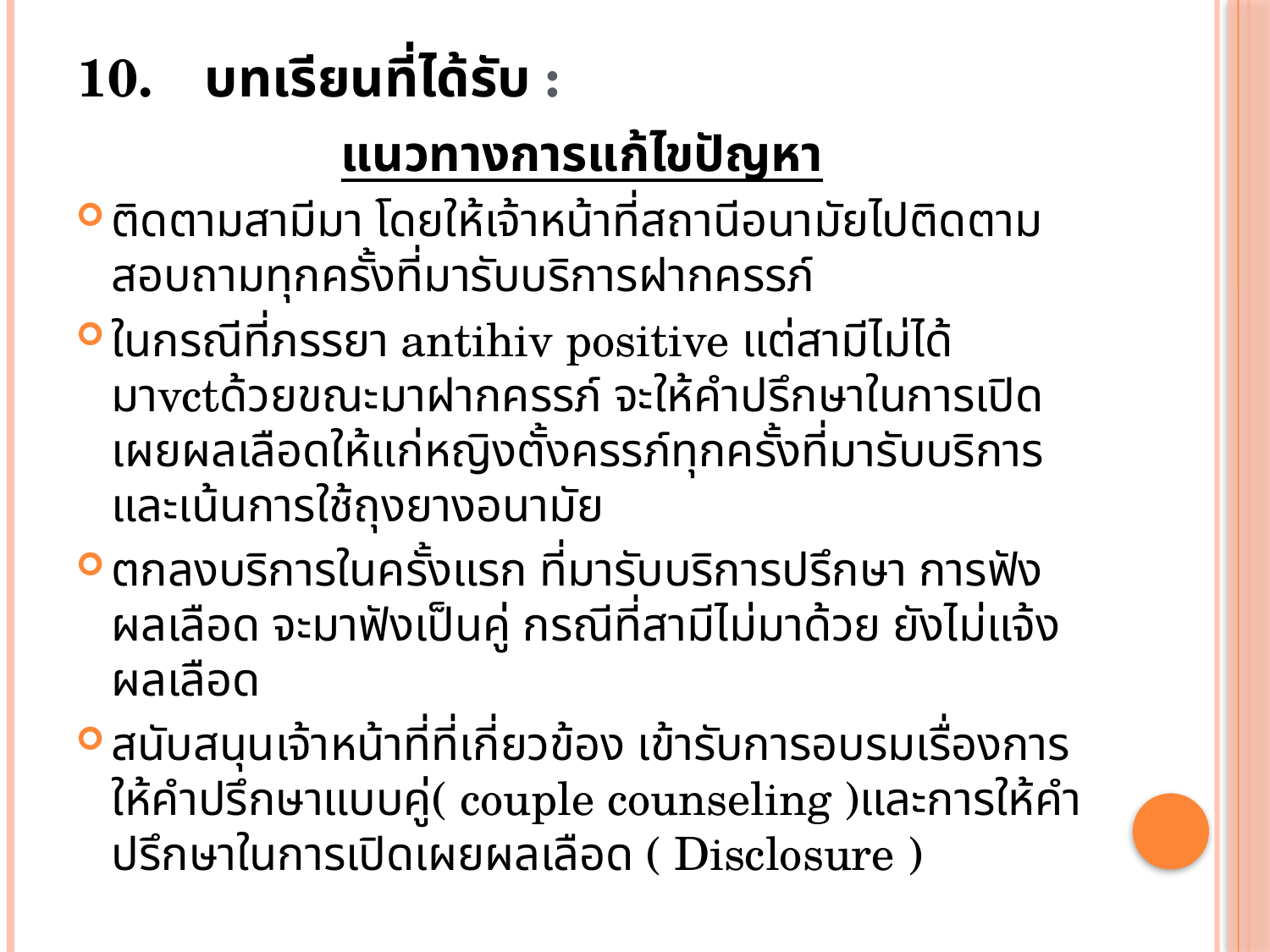

# 10.	บทเรียนที่ได้รับ :
แนวทางการแก้ไขปัญหา
ติดตามสามีมา โดยให้เจ้าหน้าที่สถานีอนามัยไปติดตามสอบถามทุกครั้งที่มารับบริการฝากครรภ์
ในกรณีที่ภรรยา antihiv positive แต่สามีไม่ได้มาvctด้วยขณะมาฝากครรภ์ จะให้คำปรึกษาในการเปิดเผยผลเลือดให้แก่หญิงตั้งครรภ์ทุกครั้งที่มารับบริการและเน้นการใช้ถุงยางอนามัย
ตกลงบริการในครั้งแรก ที่มารับบริการปรึกษา การฟังผลเลือด จะมาฟังเป็นคู่ กรณีที่สามีไม่มาด้วย ยังไม่แจ้งผลเลือด
สนับสนุนเจ้าหน้าที่ที่เกี่ยวข้อง เข้ารับการอบรมเรื่องการให้คำปรึกษาแบบคู่( couple counseling )และการให้คำปรึกษาในการเปิดเผยผลเลือด ( Disclosure )